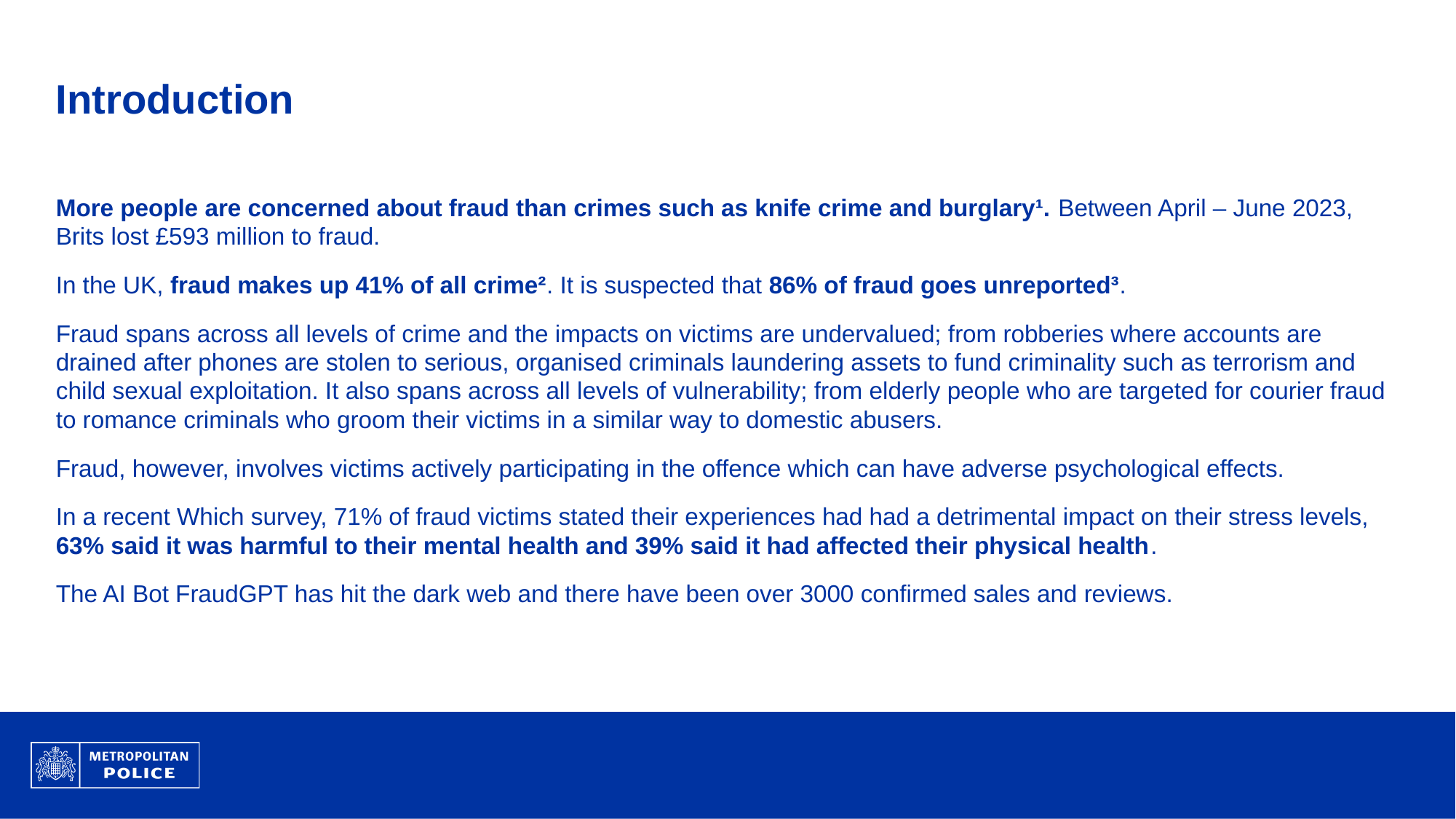

# Introduction
More people are concerned about fraud than crimes such as knife crime and burglary¹. Between April – June 2023, Brits lost £593 million to fraud.
In the UK, fraud makes up 41% of all crime². It is suspected that 86% of fraud goes unreported³.
Fraud spans across all levels of crime and the impacts on victims are undervalued; from robberies where accounts are drained after phones are stolen to serious, organised criminals laundering assets to fund criminality such as terrorism and child sexual exploitation. It also spans across all levels of vulnerability; from elderly people who are targeted for courier fraud to romance criminals who groom their victims in a similar way to domestic abusers.
Fraud, however, involves victims actively participating in the offence which can have adverse psychological effects.
In a recent Which survey, 71% of fraud victims stated their experiences had had a detrimental impact on their stress levels, 63% said it was harmful to their mental health and 39% said it had affected their physical health.
The AI Bot FraudGPT has hit the dark web and there have been over 3000 confirmed sales and reviews.